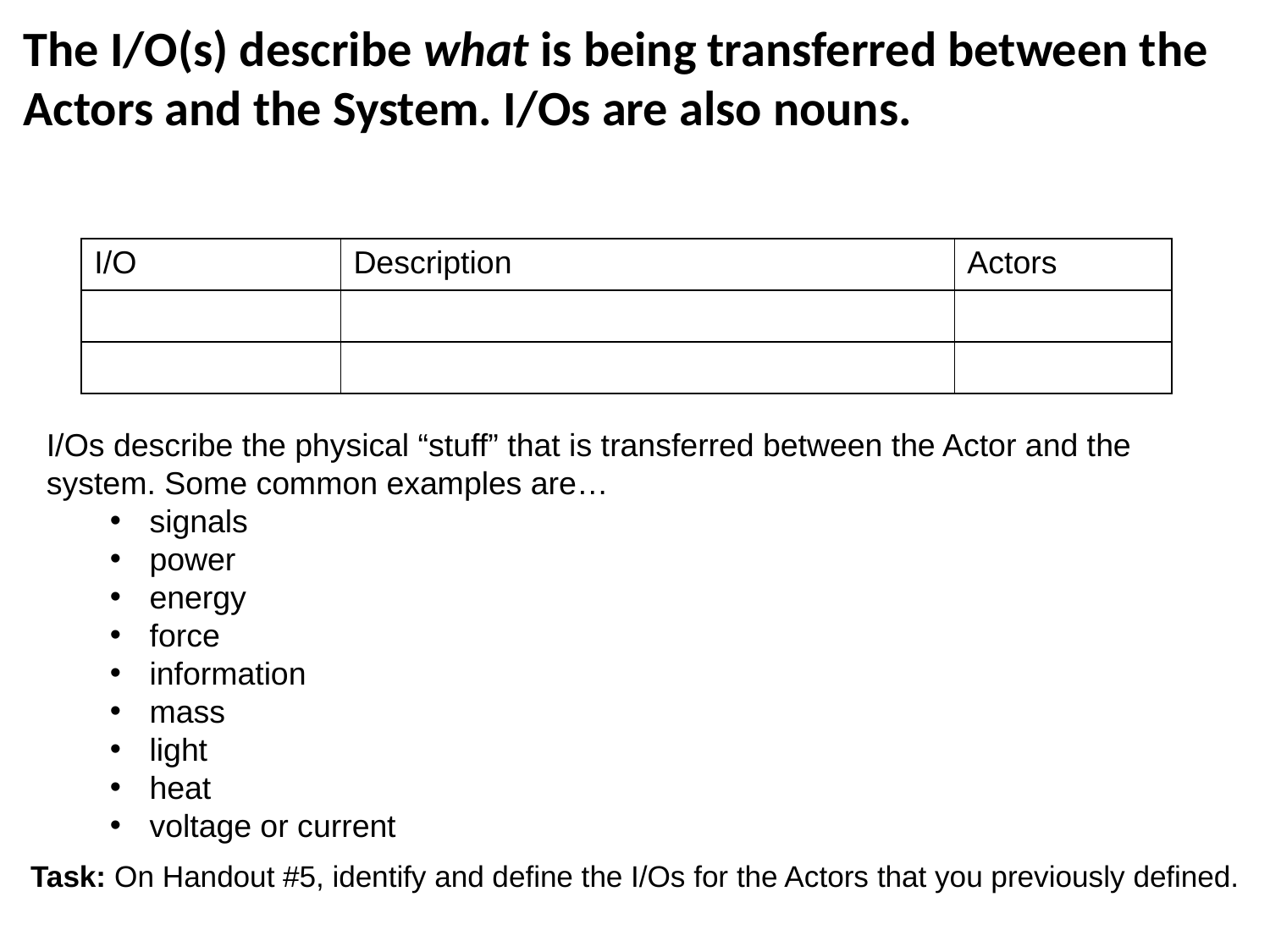

# The I/O(s) describe what is being transferred between the Actors and the System. I/Os are also nouns.
| I/O | Description | Actors |
| --- | --- | --- |
|  |  |  |
|  |  |  |
I/Os describe the physical “stuff” that is transferred between the Actor and the system. Some common examples are…
signals
power
energy
force
information
mass
light
heat
voltage or current
Task: On Handout #5, identify and define the I/Os for the Actors that you previously defined.